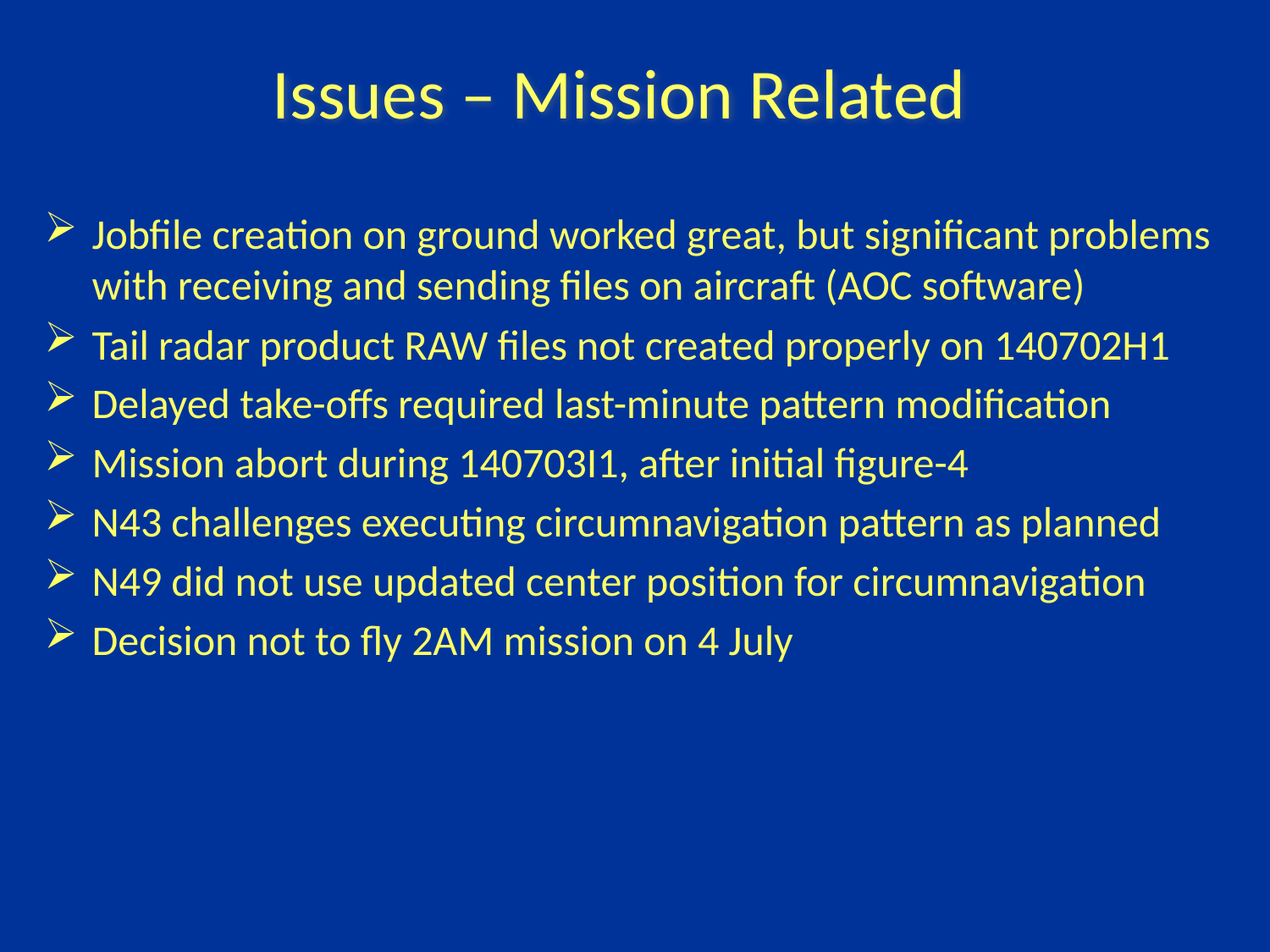

Issues – Mission Related
Jobfile creation on ground worked great, but significant problems with receiving and sending files on aircraft (AOC software)
Tail radar product RAW files not created properly on 140702H1
Delayed take-offs required last-minute pattern modification
Mission abort during 140703I1, after initial figure-4
N43 challenges executing circumnavigation pattern as planned
N49 did not use updated center position for circumnavigation
Decision not to fly 2AM mission on 4 July